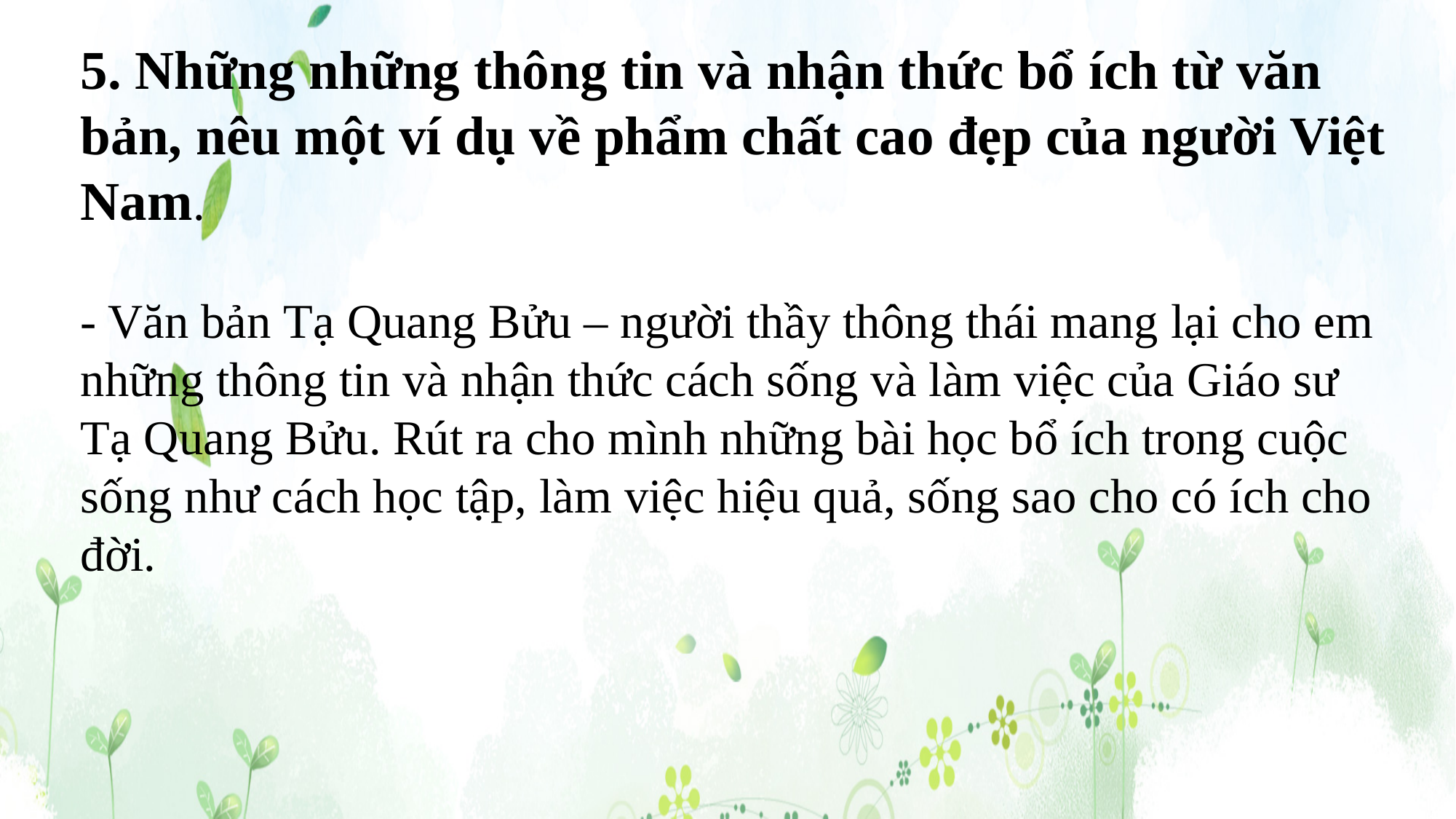

5. Những những thông tin và nhận thức bổ ích từ văn bản, nêu một ví dụ về phẩm chất cao đẹp của người Việt Nam.

- Văn bản Tạ Quang Bửu – người thầy thông thái mang lại cho em những thông tin và nhận thức cách sống và làm việc của Giáo sư Tạ Quang Bửu. Rút ra cho mình những bài học bổ ích trong cuộc sống như cách học tập, làm việc hiệu quả, sống sao cho có ích cho đời.